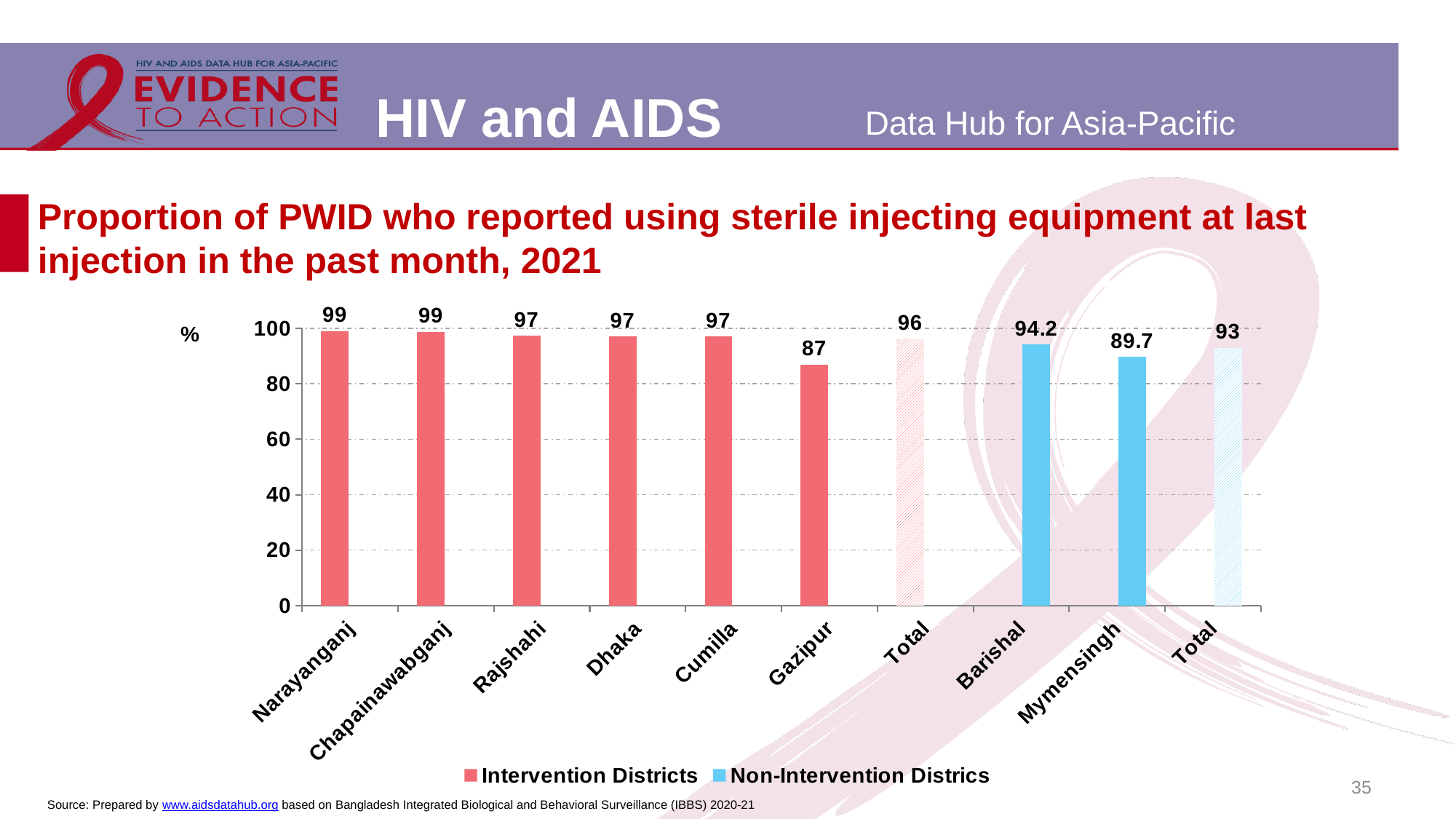

# Proportion of PWID who reported using sterile injecting equipment at last injection in the past month, 2021

### Chart

| Category | Intervention Districts | Non-Intervention Districs |
|---|---|---|
| Narayanganj | 99.0 | None |
| Chapainawabganj | 98.8 | None |
| Rajshahi | 97.3 | None |
| Dhaka | 97.1 | None |
| Cumilla | 97.0 | None |
| Gazipur | 86.9 | None |
| Total | 96.2 | None |
| Barishal | None | 94.2 |
| Mymensingh | None | 89.7 |
| Total | None | 93.0 |
35
Source: Prepared by www.aidsdatahub.org based on Bangladesh Integrated Biological and Behavioral Surveillance (IBBS) 2020-21